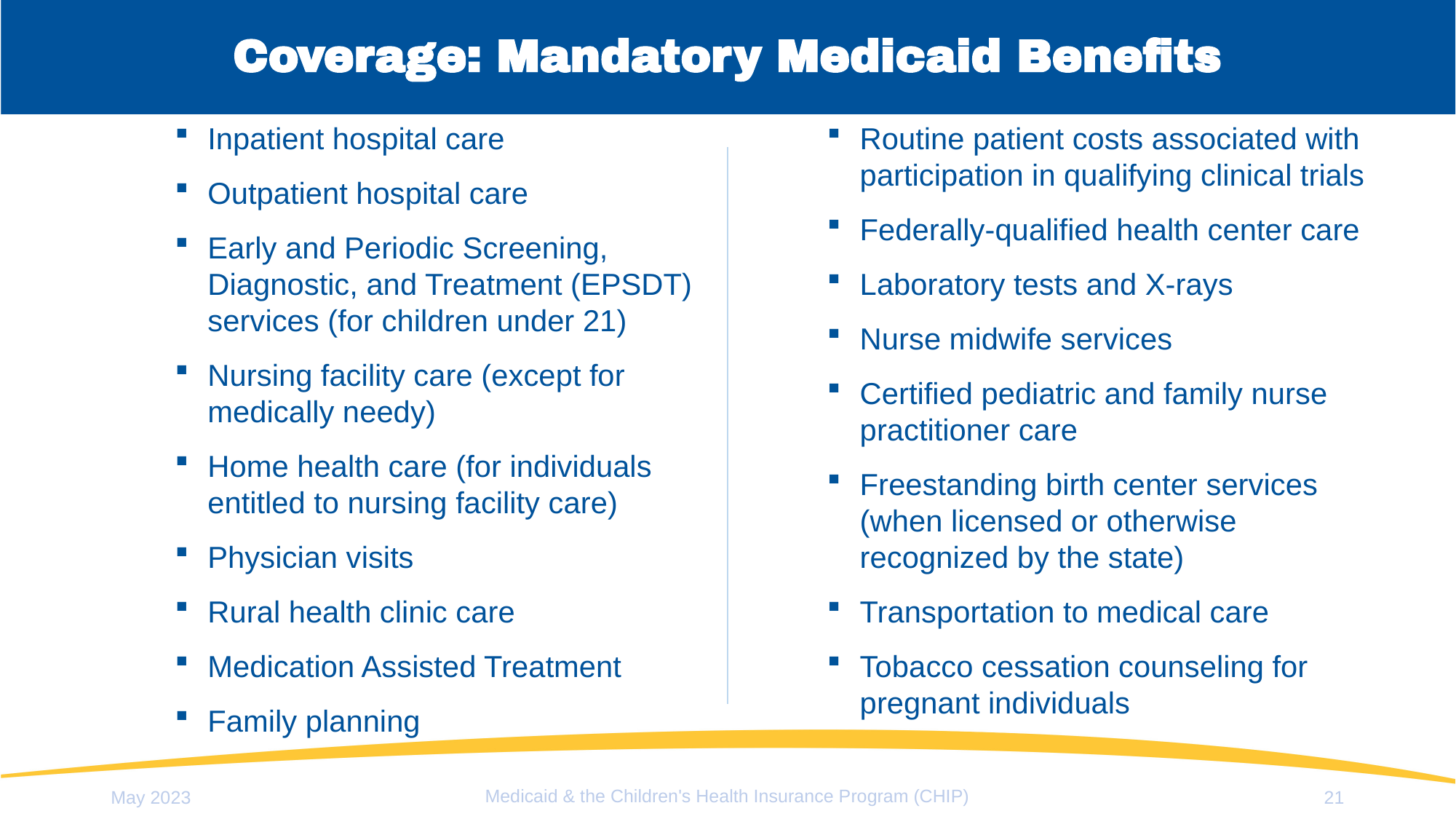

# Coverage: Mandatory Medicaid Benefits
Inpatient hospital care
Outpatient hospital care
Early and Periodic Screening, Diagnostic, and Treatment (EPSDT) services (for children under 21)
Nursing facility care (except for medically needy)
Home health care (for individuals entitled to nursing facility care)
Physician visits
Rural health clinic care
Medication Assisted Treatment
Family planning
Routine patient costs associated with participation in qualifying clinical trials
Federally-qualified health center care
Laboratory tests and X-rays
Nurse midwife services
Certified pediatric and family nurse practitioner care
Freestanding birth center services (when licensed or otherwise recognized by the state)
Transportation to medical care
Tobacco cessation counseling for pregnant individuals
Medicaid & the Children's Health Insurance Program (CHIP)
May 2023
21